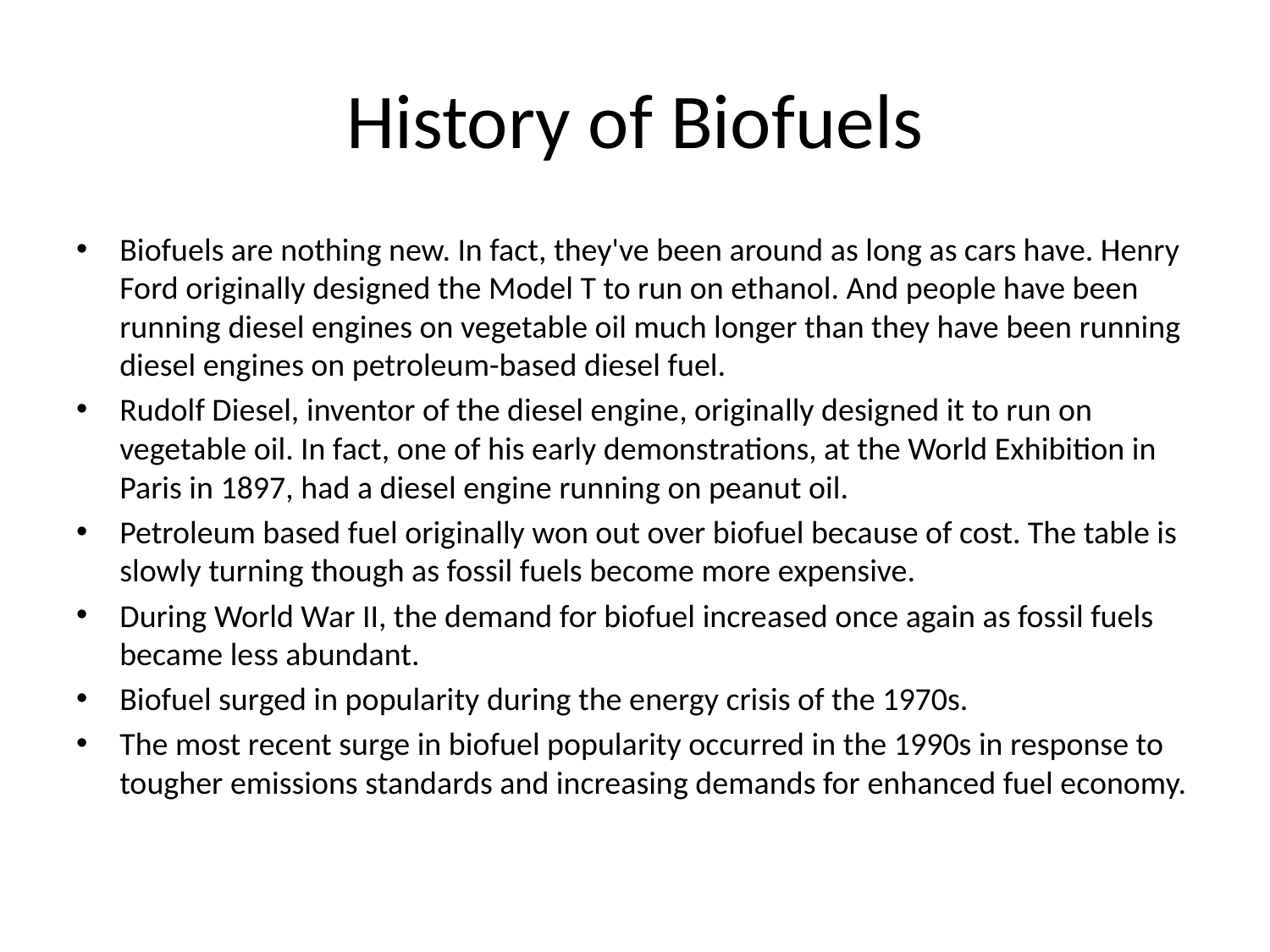

# History of Biofuels
Biofuels are nothing new. In fact, they've been around as long as cars have. Henry Ford originally designed the Model T to run on ethanol. And people have been running diesel engines on vegetable oil much longer than they have been running diesel engines on petroleum-based diesel fuel.
Rudolf Diesel, inventor of the diesel engine, originally designed it to run on vegetable oil. In fact, one of his early demonstrations, at the World Exhibition in Paris in 1897, had a diesel engine running on peanut oil.
Petroleum based fuel originally won out over biofuel because of cost. The table is slowly turning though as fossil fuels become more expensive.
During World War II, the demand for biofuel increased once again as fossil fuels became less abundant.
Biofuel surged in popularity during the energy crisis of the 1970s.
The most recent surge in biofuel popularity occurred in the 1990s in response to tougher emissions standards and increasing demands for enhanced fuel economy.